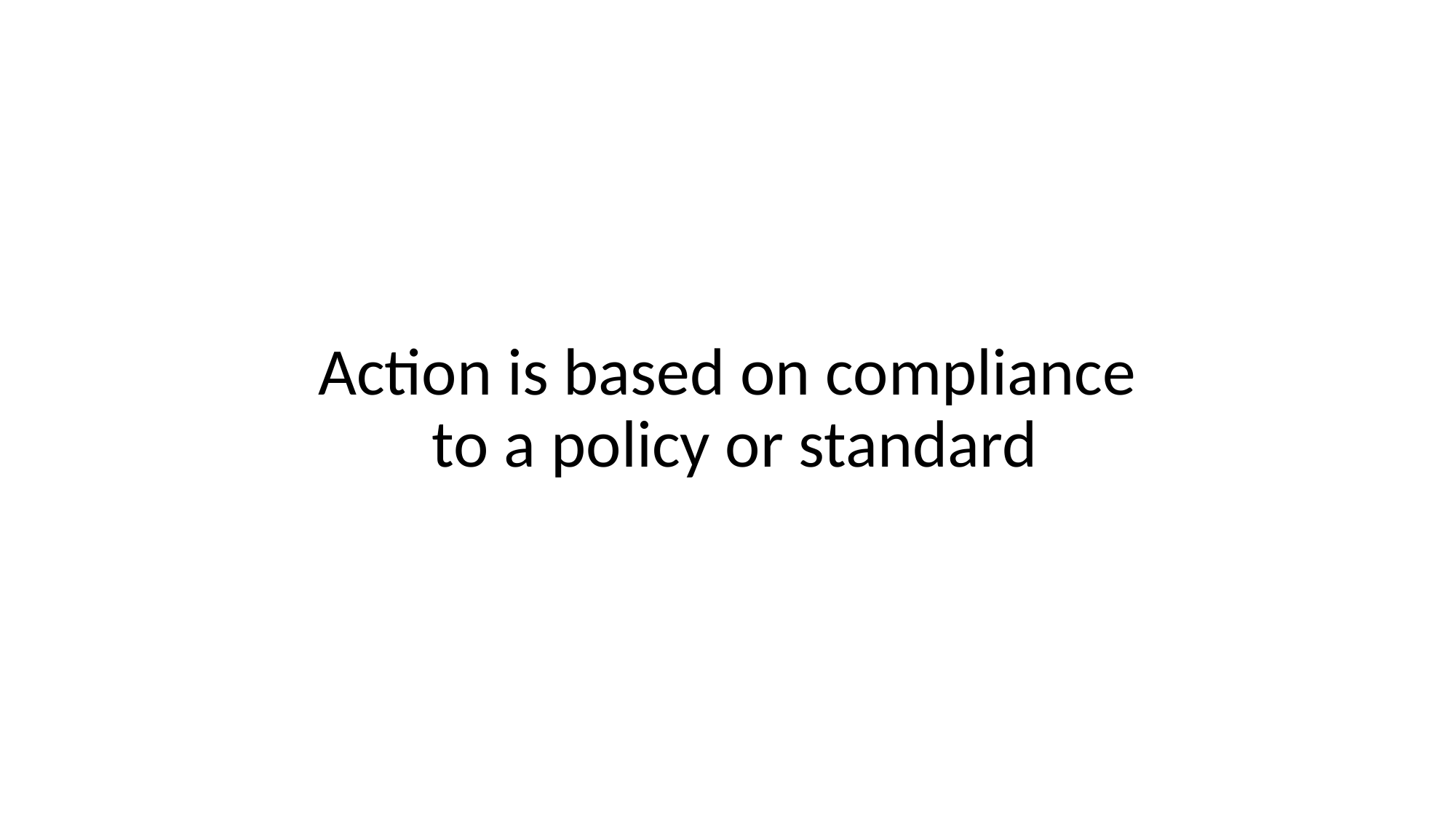

# Action is based on compliance to a policy or standard